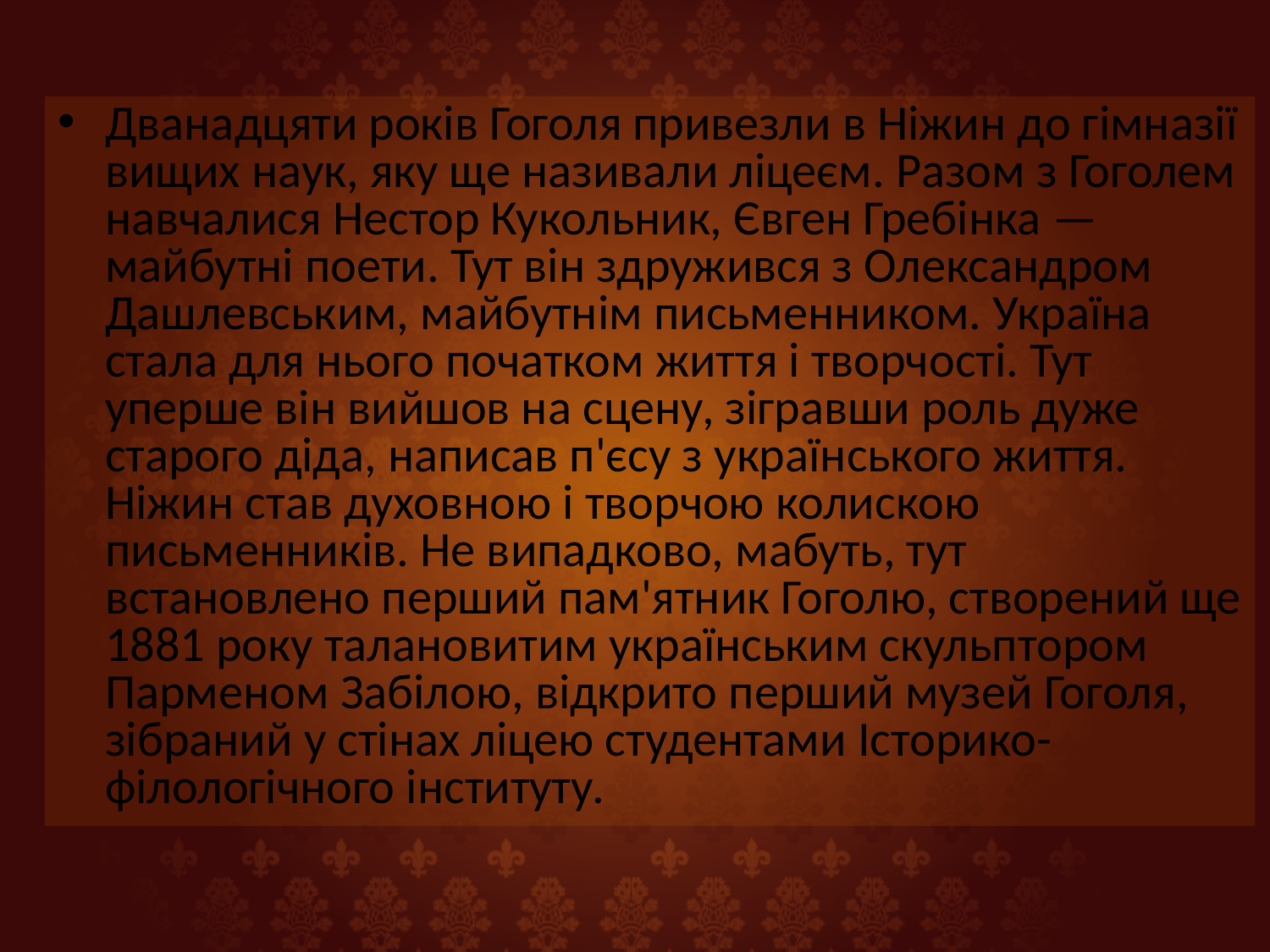

Дванадцяти років Гоголя привезли в Ніжин до гімназії вищих наук, яку ще називали ліцеєм. Разом з Гоголем навчалися Нестор Кукольник, Євген Гребінка — майбутні поети. Тут він здружився з Олександром Дашлевським, майбутнім письменником. Україна стала для нього початком життя і творчості. Тут уперше він вийшов на сцену, зігравши роль дуже старого діда, написав п'єсу з українського життя. Ніжин став духовною і творчою колискою письменників. Не випадково, мабуть, тут встановлено перший пам'ятник Гоголю, створений ще 1881 року талановитим українським скульптором Парменом Забілою, відкрито перший музей Гоголя, зібраний у стінах ліцею студентами Історико-філологічного інституту.